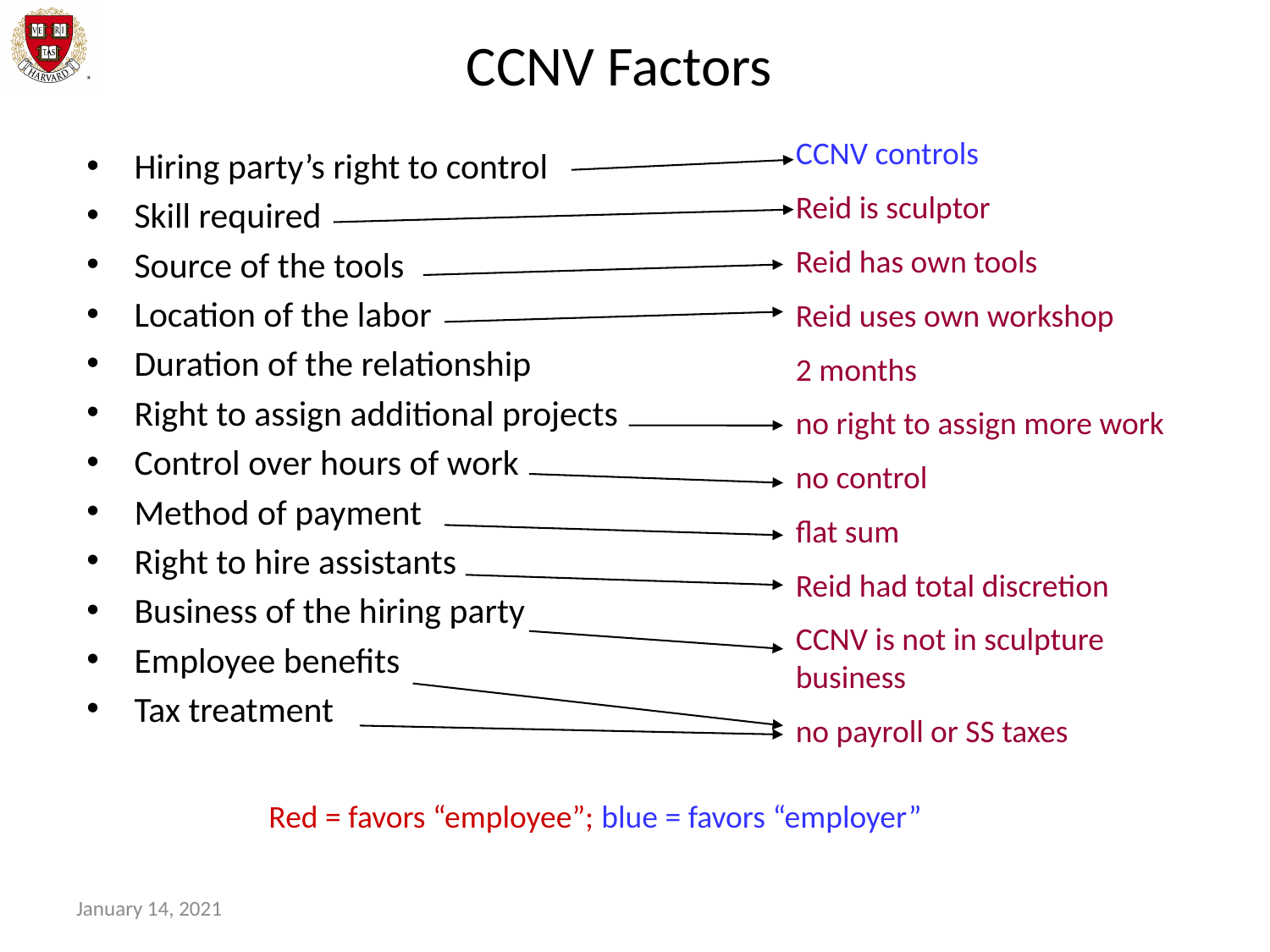

# CCNV Factors
CCNV controls
Reid is sculptor
Reid has own tools
Reid uses own workshop
2 months
no right to assign more work
no control
flat sum
Reid had total discretion
CCNV is not in sculpture business
no payroll or SS taxes
Hiring party’s right to control
Skill required
Source of the tools
Location of the labor
Duration of the relationship
Right to assign additional projects
Control over hours of work
Method of payment
Right to hire assistants
Business of the hiring party
Employee benefits
Tax treatment

Red = favors “employee”; blue = favors “employer”
January 14, 2021